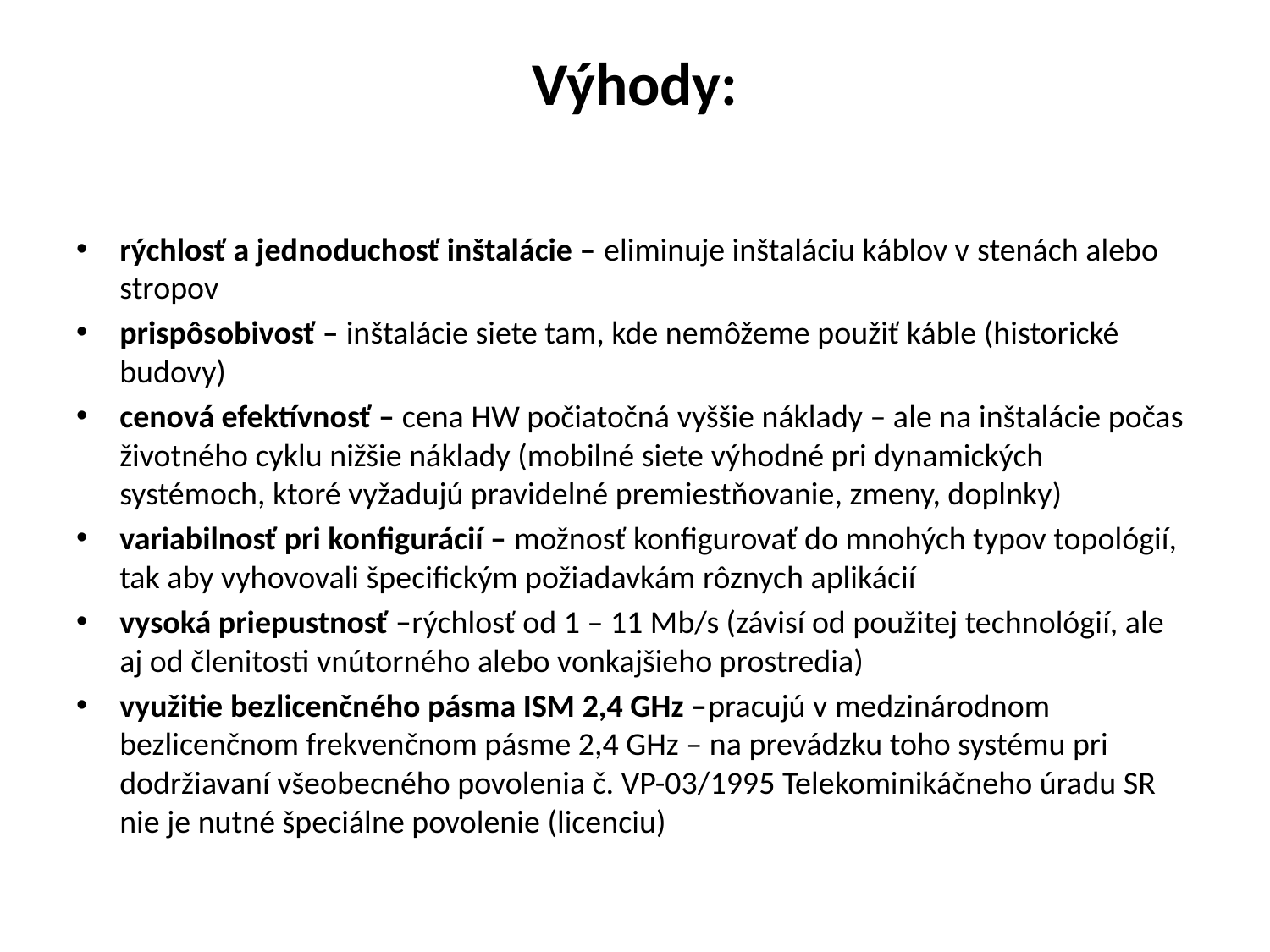

# Výhody:
rýchlosť a jednoduchosť inštalácie – eliminuje inštaláciu káblov v stenách alebo stropov
prispôsobivosť – inštalácie siete tam, kde nemôžeme použiť káble (historické budovy)
cenová efektívnosť – cena HW počiatočná vyššie náklady – ale na inštalácie počas životného cyklu nižšie náklady (mobilné siete výhodné pri dynamických systémoch, ktoré vyžadujú pravidelné premiestňovanie, zmeny, doplnky)
variabilnosť pri konfigurácií – možnosť konfigurovať do mnohých typov topológií, tak aby vyhovovali špecifickým požiadavkám rôznych aplikácií
vysoká priepustnosť –rýchlosť od 1 – 11 Mb/s (závisí od použitej technológií, ale aj od členitosti vnútorného alebo vonkajšieho prostredia)
využitie bezlicenčného pásma ISM 2,4 GHz –pracujú v medzinárodnom bezlicenčnom frekvenčnom pásme 2,4 GHz – na prevádzku toho systému pri dodržiavaní všeobecného povolenia č. VP-03/1995 Telekominikáčneho úradu SR nie je nutné špeciálne povolenie (licenciu)